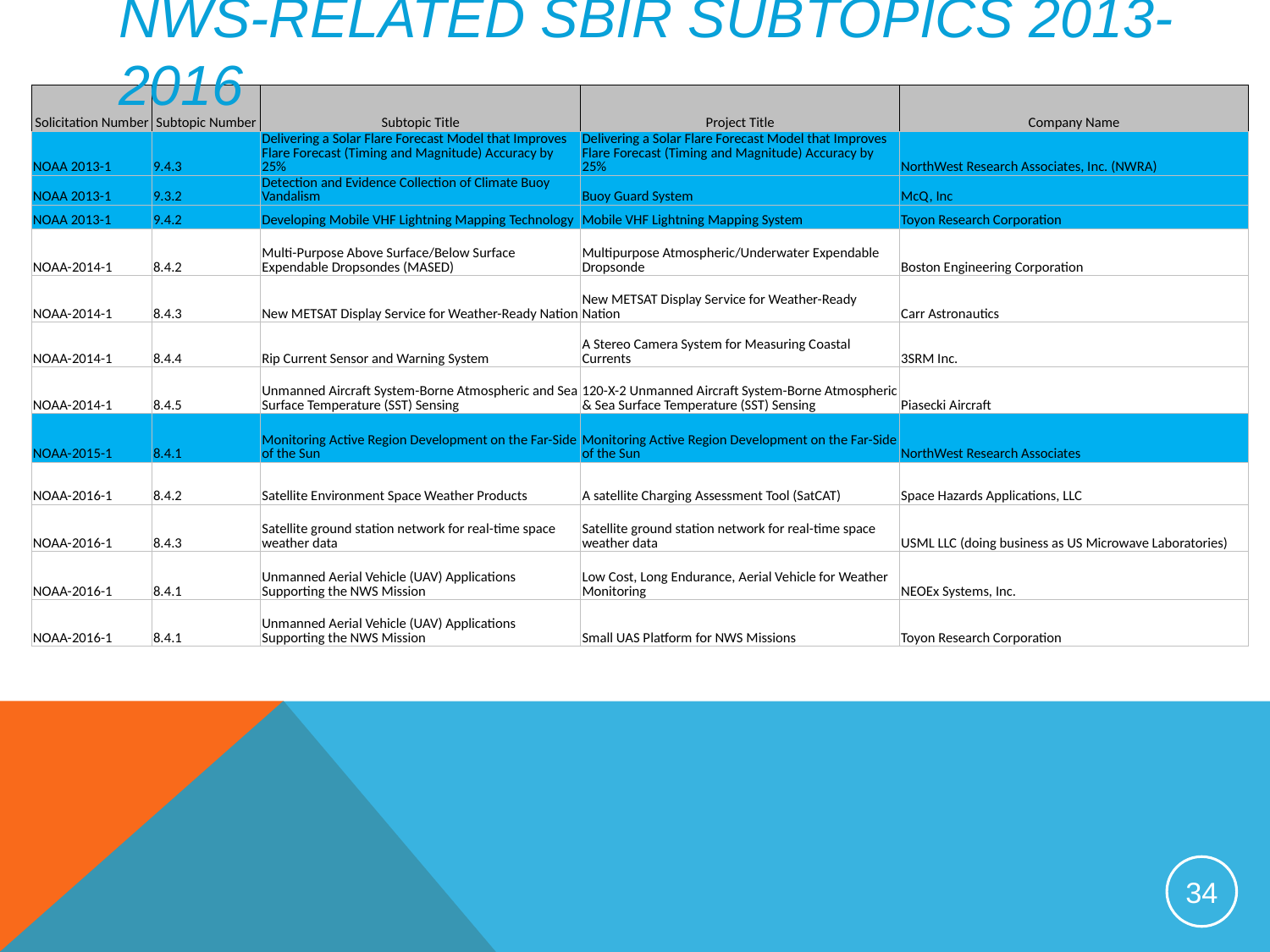

NWS-Related SBIR Subtopics 2013-2016
| Solicitation Number | Subtopic Number | Subtopic Title | Project Title | Company Name |
| --- | --- | --- | --- | --- |
| NOAA 2013-1 | 9.4.3 | Delivering a Solar Flare Forecast Model that Improves Flare Forecast (Timing and Magnitude) Accuracy by 25% | Delivering a Solar Flare Forecast Model that Improves Flare Forecast (Timing and Magnitude) Accuracy by 25% | NorthWest Research Associates, Inc. (NWRA) |
| NOAA 2013-1 | 9.3.2 | Detection and Evidence Collection of Climate Buoy Vandalism | Buoy Guard System | McQ, Inc |
| NOAA 2013-1 | 9.4.2 | Developing Mobile VHF Lightning Mapping Technology | Mobile VHF Lightning Mapping System | Toyon Research Corporation |
| NOAA-2014-1 | 8.4.2 | Multi-Purpose Above Surface/Below Surface Expendable Dropsondes (MASED) | Multipurpose Atmospheric/Underwater Expendable Dropsonde | Boston Engineering Corporation |
| NOAA-2014-1 | 8.4.3 | New METSAT Display Service for Weather-Ready Nation | New METSAT Display Service for Weather-Ready Nation | Carr Astronautics |
| NOAA-2014-1 | 8.4.4 | Rip Current Sensor and Warning System | A Stereo Camera System for Measuring Coastal Currents | 3SRM Inc. |
| NOAA-2014-1 | 8.4.5 | Unmanned Aircraft System-Borne Atmospheric and Sea Surface Temperature (SST) Sensing | 120-X-2 Unmanned Aircraft System-Borne Atmospheric & Sea Surface Temperature (SST) Sensing | Piasecki Aircraft |
| NOAA-2015-1 | 8.4.1 | Monitoring Active Region Development on the Far-Side of the Sun | Monitoring Active Region Development on the Far-Side of the Sun | NorthWest Research Associates |
| NOAA-2016-1 | 8.4.2 | Satellite Environment Space Weather Products | A satellite Charging Assessment Tool (SatCAT) | Space Hazards Applications, LLC |
| NOAA-2016-1 | 8.4.3 | Satellite ground station network for real-time space weather data | Satellite ground station network for real-time space weather data | USML LLC (doing business as US Microwave Laboratories) |
| NOAA-2016-1 | 8.4.1 | Unmanned Aerial Vehicle (UAV) Applications Supporting the NWS Mission | Low Cost, Long Endurance, Aerial Vehicle for Weather Monitoring | NEOEx Systems, Inc. |
| NOAA-2016-1 | 8.4.1 | Unmanned Aerial Vehicle (UAV) Applications Supporting the NWS Mission | Small UAS Platform for NWS Missions | Toyon Research Corporation |
34